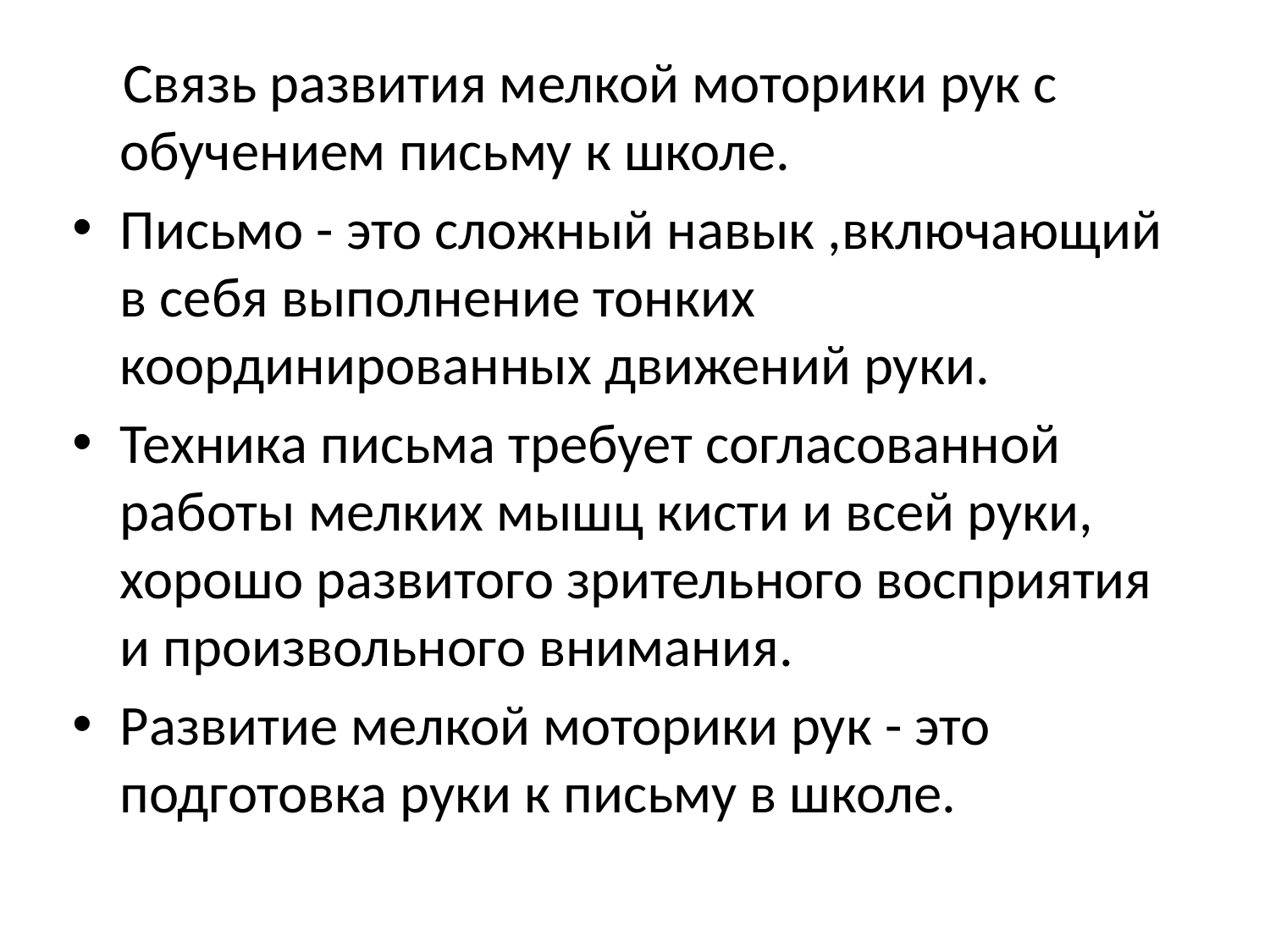

Связь развития мелкой моторики рук с обучением письму к школе.
Письмо - это сложный навык ,включающий в себя выполнение тонких координированных движений руки.
Техника письма требует согласованной работы мелких мышц кисти и всей руки, хорошо развитого зрительного восприятия и произвольного внимания.
Развитие мелкой моторики рук - это подготовка руки к письму в школе.